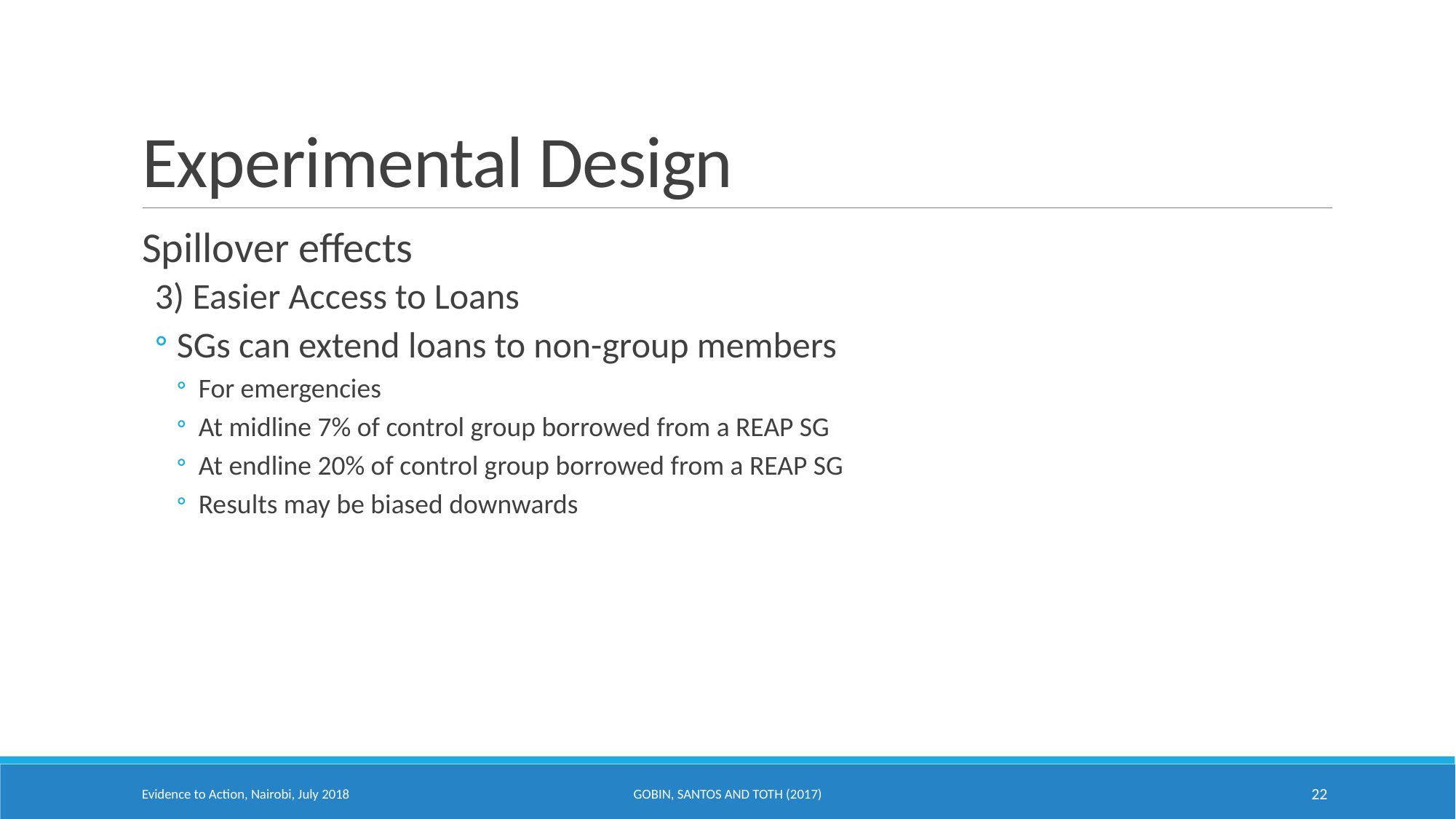

# Experimental Design
Spillover effects
3) Easier Access to Loans
SGs can extend loans to non-group members
For emergencies
At midline 7% of control group borrowed from a REAP SG
At endline 20% of control group borrowed from a REAP SG
Results may be biased downwards
Evidence to Action, Nairobi, July 2018
Gobin, Santos and Toth (2017)
22